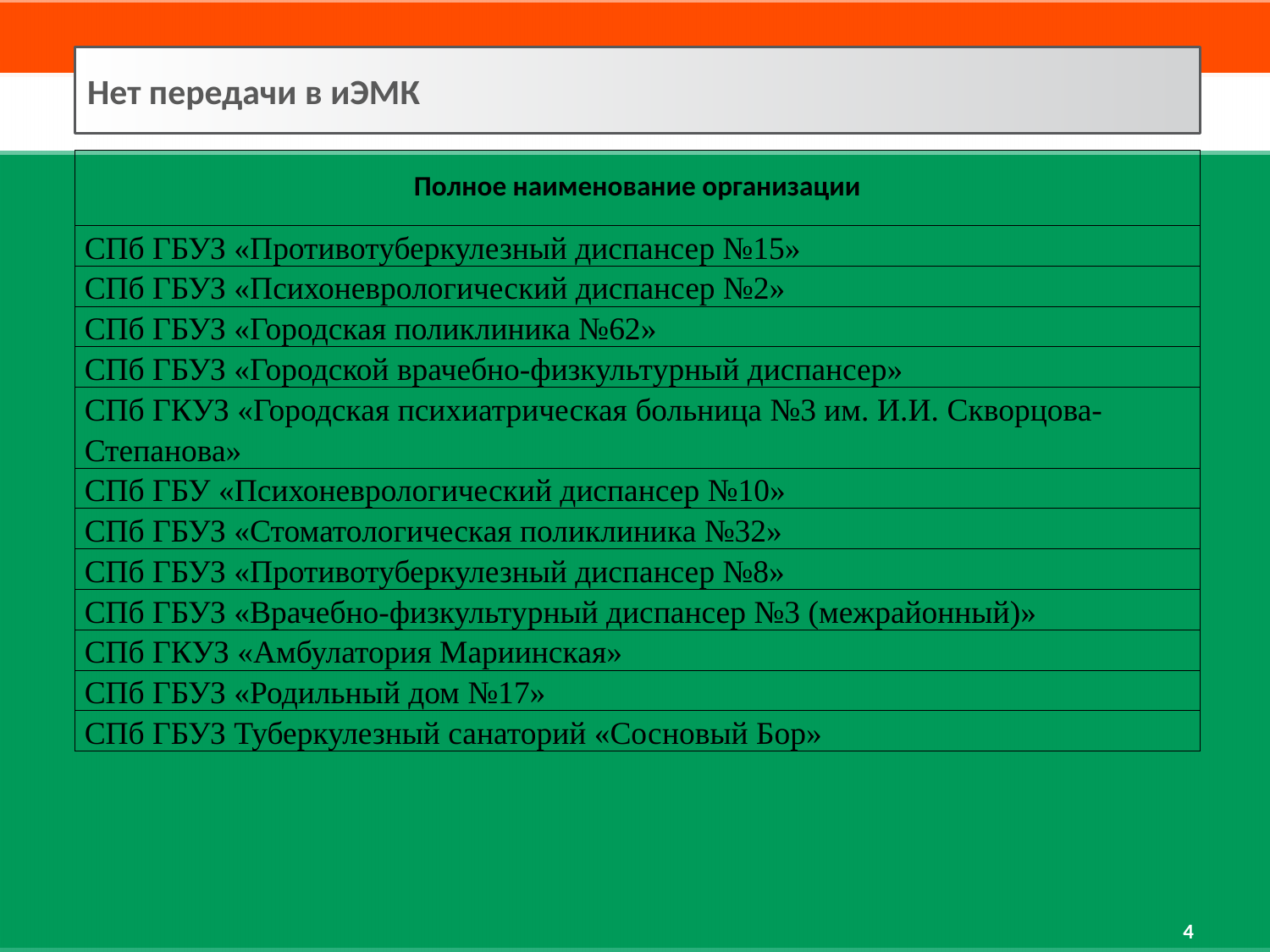

Нет передачи в иЭМК
| Полное наименование организации |
| --- |
| СПб ГБУЗ «Противотуберкулезный диспансер №15» |
| СПб ГБУЗ «Психоневрологический диспансер №2» |
| СПб ГБУЗ «Городская поликлиника №62» |
| СПб ГБУЗ «Городской врачебно-физкультурный диспансер» |
| СПб ГКУЗ «Городская психиатрическая больница №3 им. И.И. Скворцова-Степанова» |
| СПб ГБУ «Психоневрологический диспансер №10» |
| СПб ГБУЗ «Стоматологическая поликлиника №32» |
| СПб ГБУЗ «Противотуберкулезный диспансер №8» |
| СПб ГБУЗ «Врачебно-физкультурный диспансер №3 (межрайонный)» |
| СПб ГКУЗ «Амбулатория Мариинская» |
| СПб ГБУЗ «Родильный дом №17» |
| СПб ГБУЗ Туберкулезный санаторий «Сосновый Бор» |
4